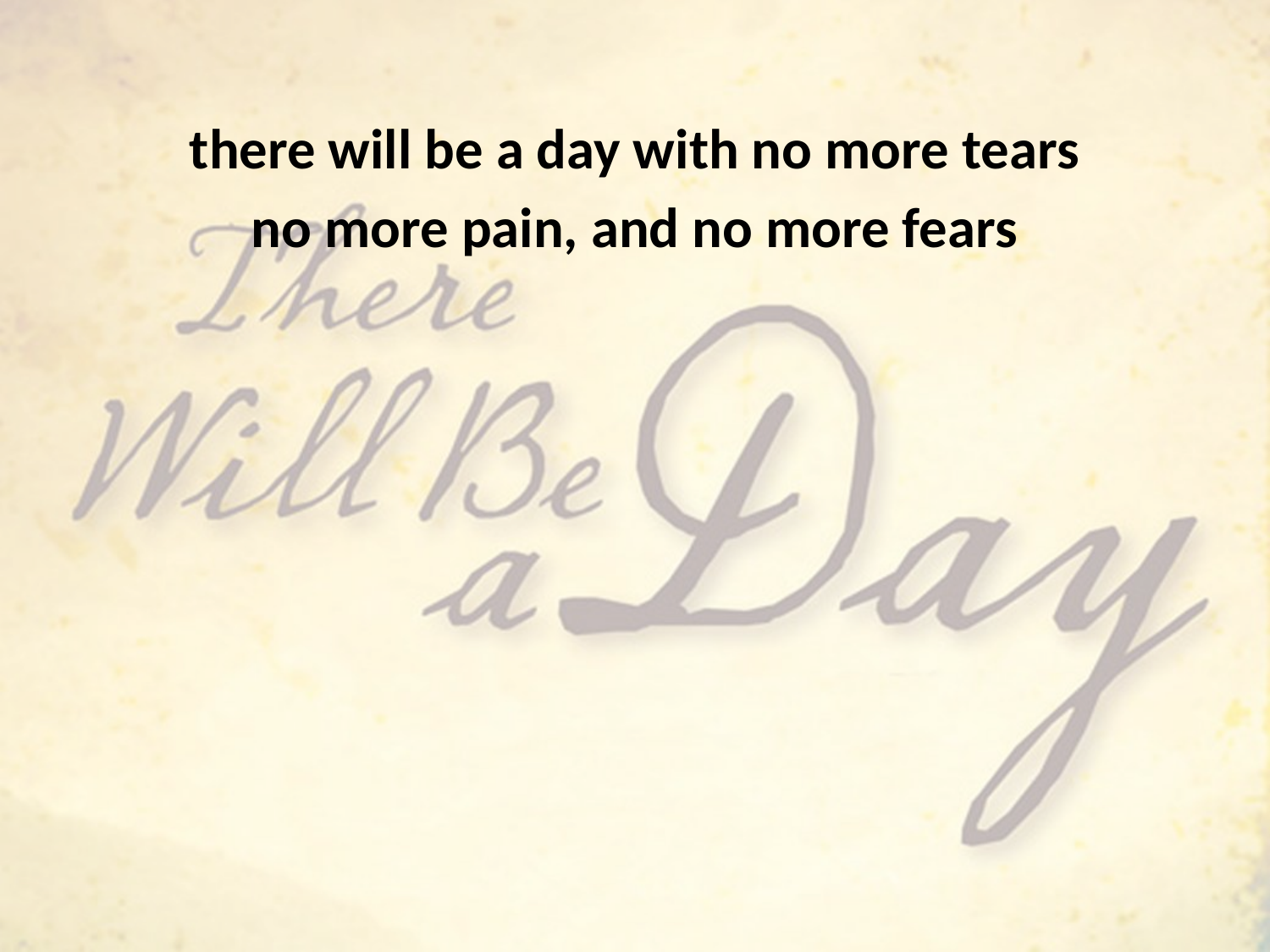

there will be a day with no more tears
no more pain, and no more fears